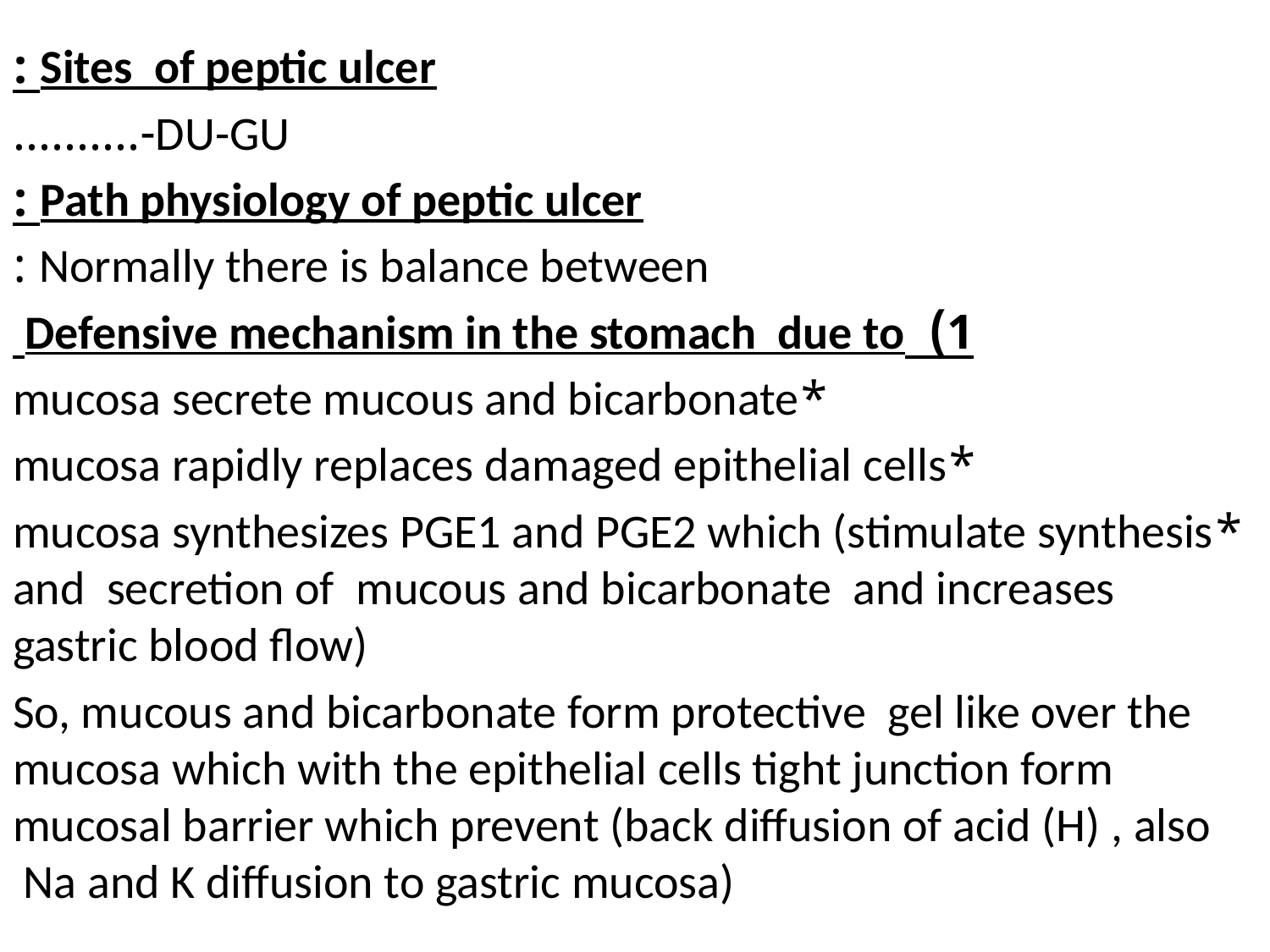

Sites  of peptic ulcer :
DU-GU-……….
Path physiology of peptic ulcer :
Normally there is balance between :
1)  Defensive mechanism in the stomach  due to
*mucosa secrete mucous and bicarbonate
*mucosa rapidly replaces damaged epithelial cells
*mucosa synthesizes PGE1 and PGE2 which (stimulate synthesis and  secretion of  mucous and bicarbonate  and increases gastric blood flow)
So, mucous and bicarbonate form protective  gel like over the mucosa which with the epithelial cells tight junction form mucosal barrier which prevent (back diffusion of acid (H) , also  Na and K diffusion to gastric mucosa)